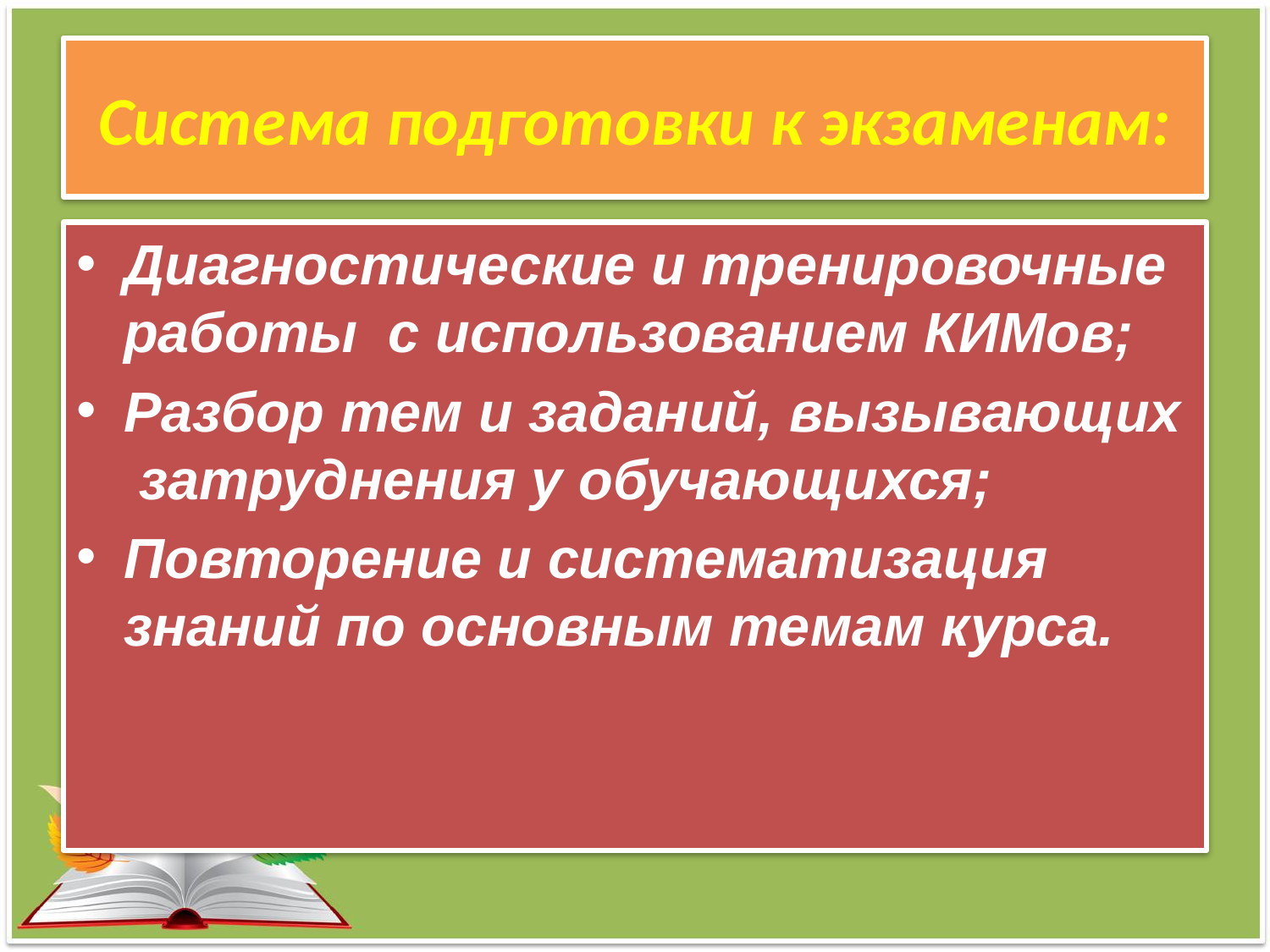

# Система подготовки к экзаменам:
Диагностические и тренировочные  работы  с использованием КИМов;
Разбор тем и заданий, вызывающих  затруднения у обучающихся;
Повторение и систематизация знаний по основным темам курса.